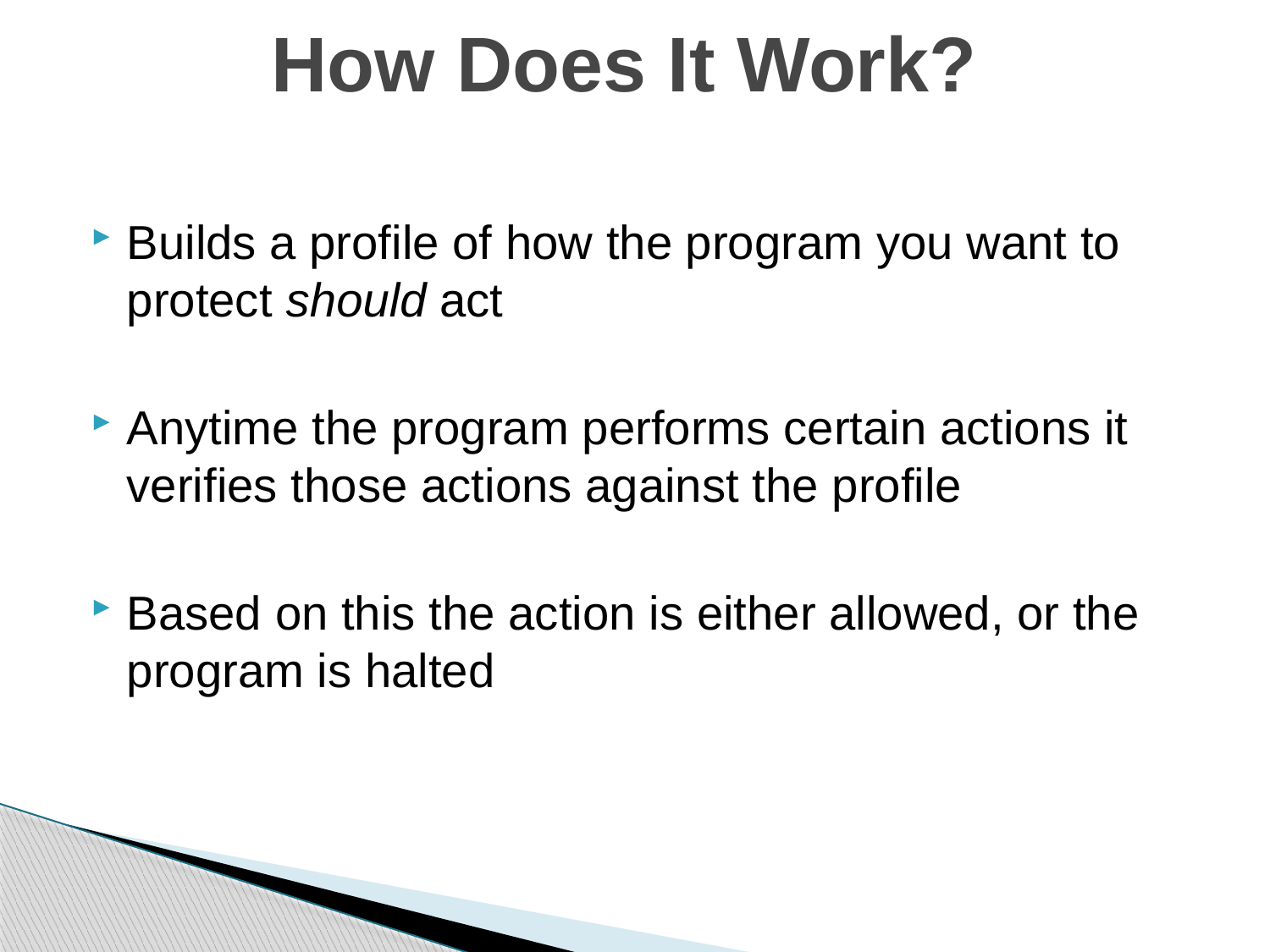

# How Does It Work?
Builds a profile of how the program you want to protect should act

Anytime the program performs certain actions it verifies those actions against the profile

Based on this the action is either allowed, or the program is halted